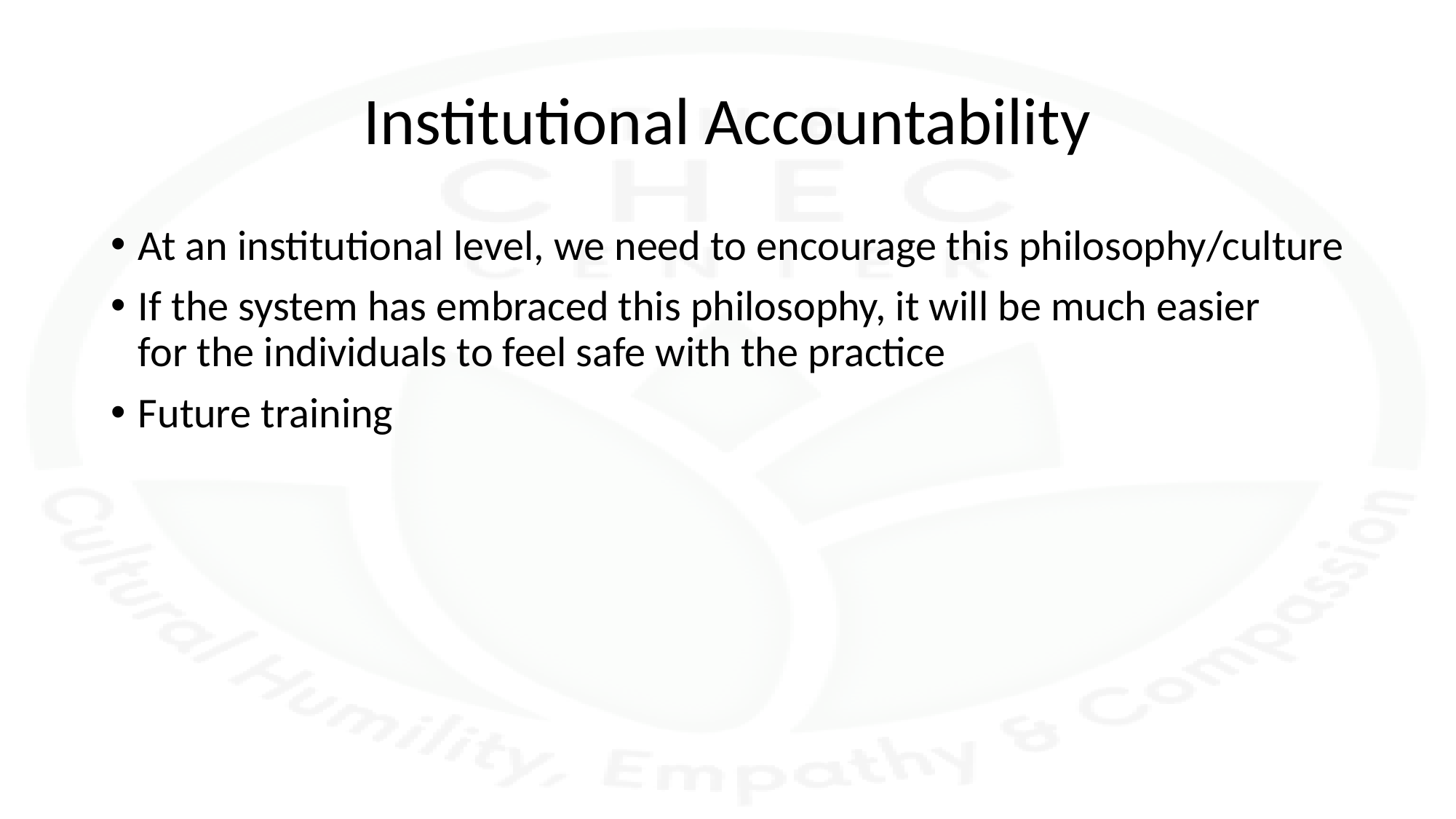

# Institutional Accountability
At an institutional level, we need to encourage this philosophy/culture
If the system has embraced this philosophy, it will be much easier
for the individuals to feel safe with the practice
Future training